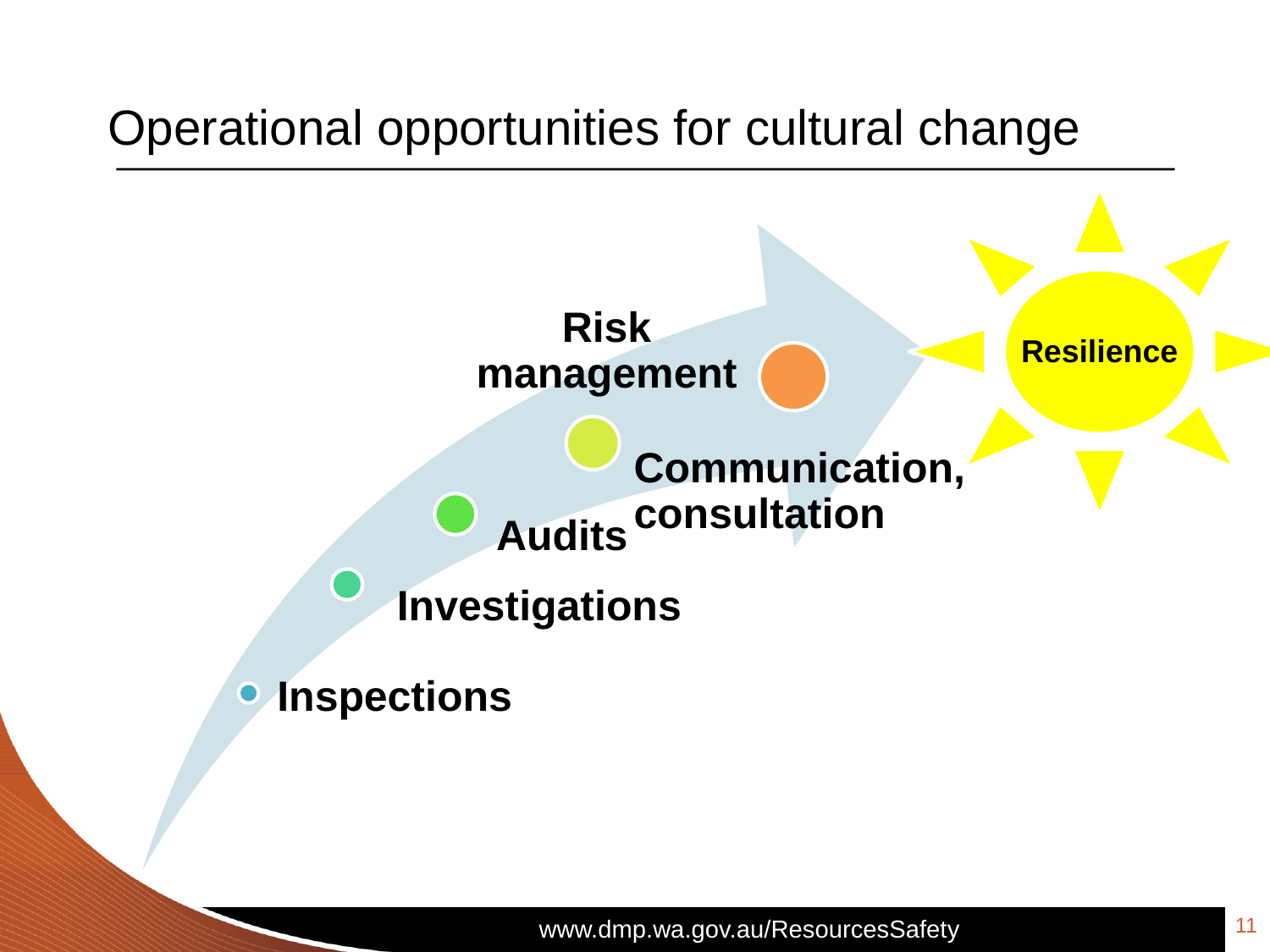

# Operational opportunities for cultural change

Inspections
Investigations
Audits
Communication, consultation
Risk management

Resilience

11